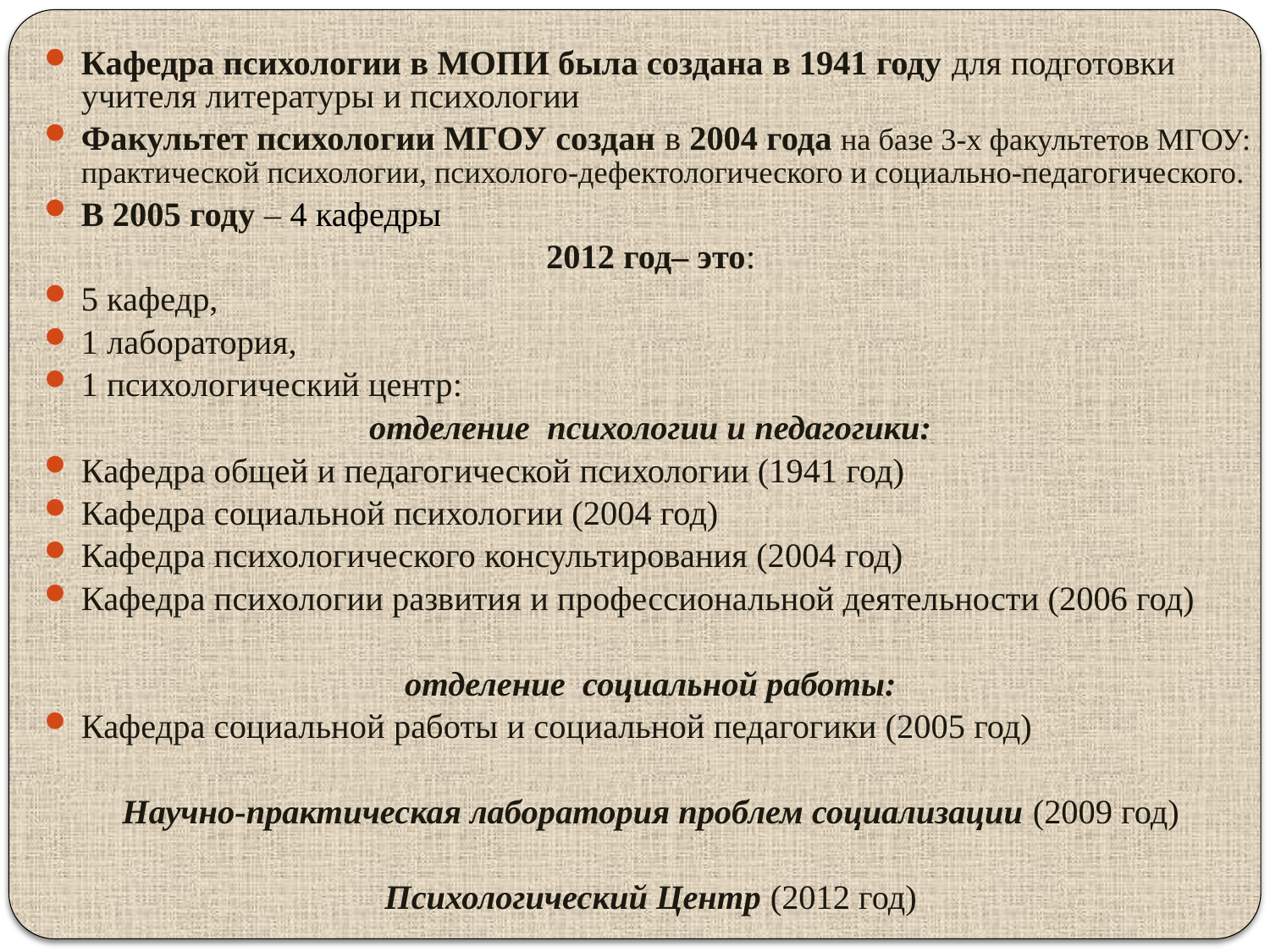

Кафедра психологии в МОПИ была создана в 1941 году для подготовки учителя литературы и психологии
Факультет психологии МГОУ создан в 2004 года на базе 3-х факультетов МГОУ: практической психологии, психолого-дефектологического и социально-педагогического.
В 2005 году – 4 кафедры
2012 год– это:
5 кафедр,
1 лаборатория,
1 психологический центр:
отделение  психологии и педагогики:
Кафедра общей и педагогической психологии (1941 год)
Кафедра социальной психологии (2004 год)
Кафедра психологического консультирования (2004 год)
Кафедра психологии развития и профессиональной деятельности (2006 год)

отделение  социальной работы:
Кафедра социальной работы и социальной педагогики (2005 год)

Научно-практическая лаборатория проблем социализации (2009 год)

Психологический Центр (2012 год)